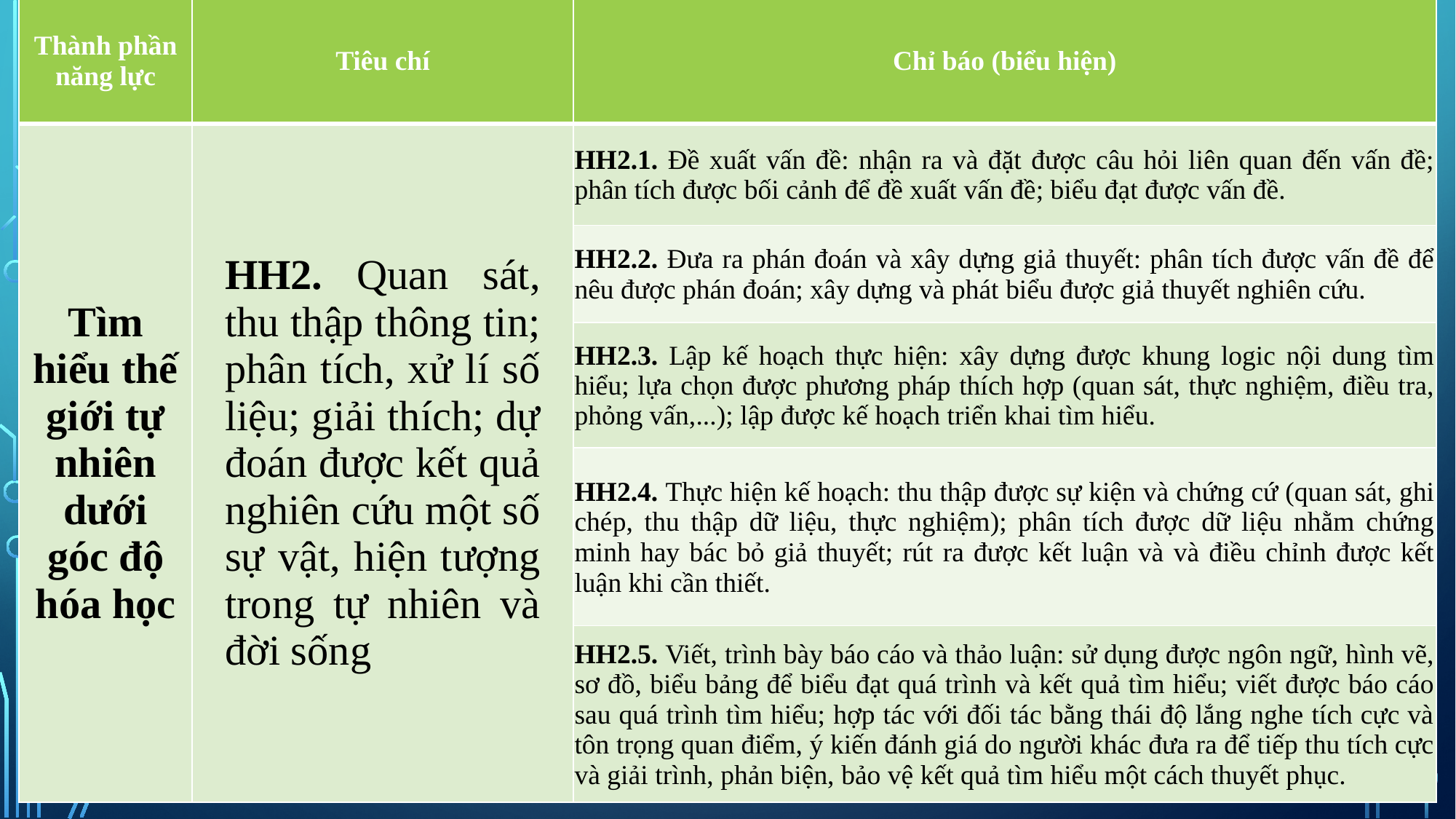

| Thành phần năng lực | Tiêu chí | Chỉ báo (biểu hiện) |
| --- | --- | --- |
| Tìm hiểu thế giới tự nhiên dưới góc độ hóa học | HH2. Quan sát, thu thập thông tin; phân tích, xử lí số liệu; giải thích; dự đoán được kết quả nghiên cứu một số sự vật, hiện tượng trong tự nhiên và đời sống | HH2.1. Đề xuất vấn đề: nhận ra và đặt được câu hỏi liên quan đến vấn đề; phân tích được bối cảnh để đề xuất vấn đề; biểu đạt được vấn đề. |
|  |  | HH2.2. Đưa ra phán đoán và xây dựng giả thuyết: phân tích được vấn đề để nêu được phán đoán; xây dựng và phát biểu được giả thuyết nghiên cứu. |
|  |  | HH2.3. Lập kế hoạch thực hiện: xây dựng được khung logic nội dung tìm hiểu; lựa chọn được phương pháp thích hợp (quan sát, thực nghiệm, điều tra, phỏng vấn,...); lập được kế hoạch triển khai tìm hiểu. |
|  |  | HH2.4. Thực hiện kế hoạch: thu thập được sự kiện và chứng cứ (quan sát, ghi chép, thu thập dữ liệu, thực nghiệm); phân tích được dữ liệu nhằm chứng minh hay bác bỏ giả thuyết; rút ra được kết luận và và điều chỉnh được kết luận khi cần thiết. |
|  |  | HH2.5. Viết, trình bày báo cáo và thảo luận: sử dụng được ngôn ngữ, hình vẽ, sơ đồ, biểu bảng để biểu đạt quá trình và kết quả tìm hiểu; viết được báo cáo sau quá trình tìm hiểu; hợp tác với đối tác bằng thái độ lắng nghe tích cực và tôn trọng quan điểm, ý kiến đánh giá do người khác đưa ra để tiếp thu tích cực và giải trình, phản biện, bảo vệ kết quả tìm hiểu một cách thuyết phục. |